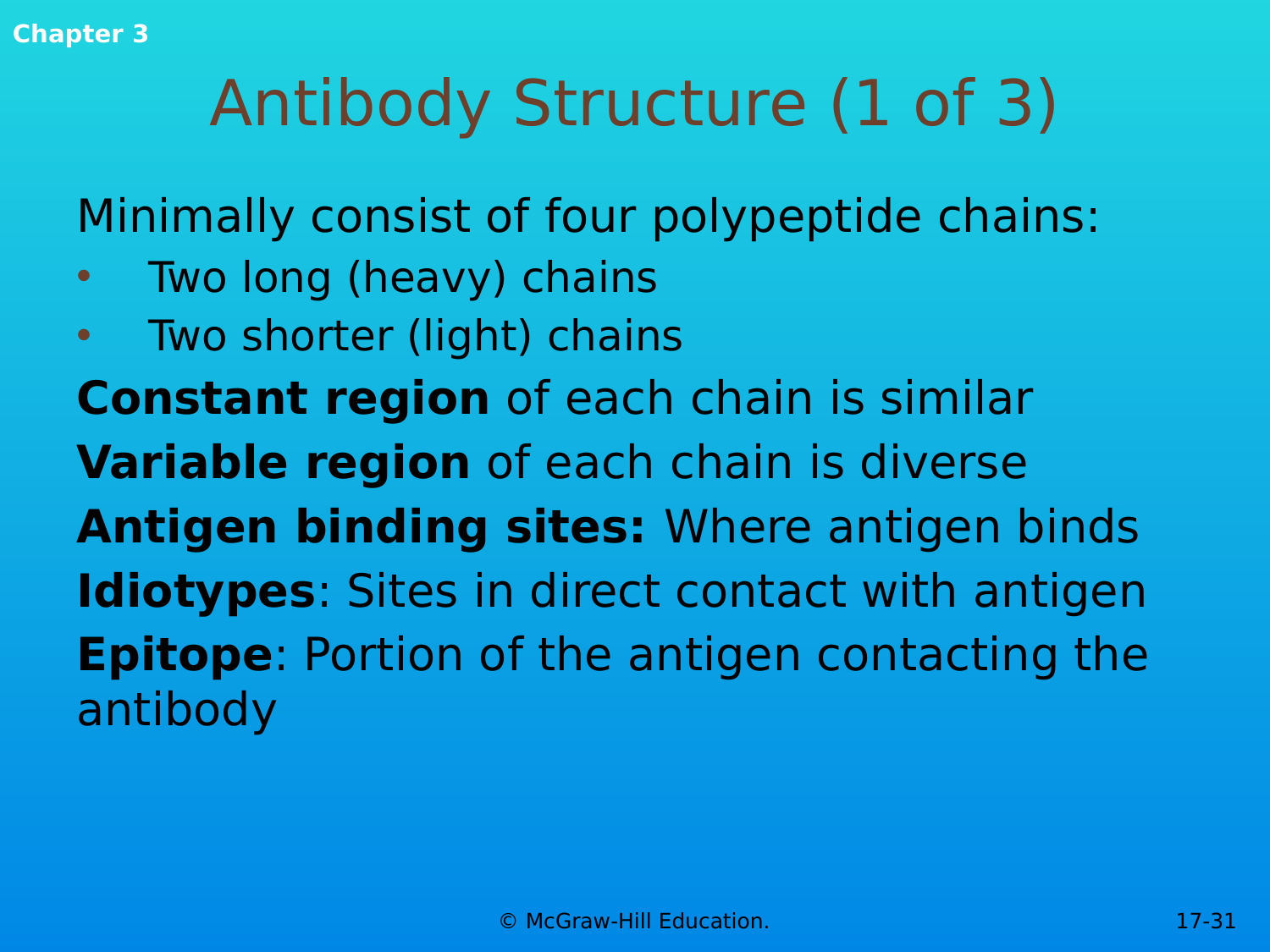

# Antibody Structure (1 of 3)
Minimally consist of four polypeptide chains:
Two long (heavy) chains
Two shorter (light) chains
Constant region of each chain is similar
Variable region of each chain is diverse
Antigen binding sites: Where antigen binds
Idiotypes: Sites in direct contact with antigen
Epitope: Portion of the antigen contacting the antibody